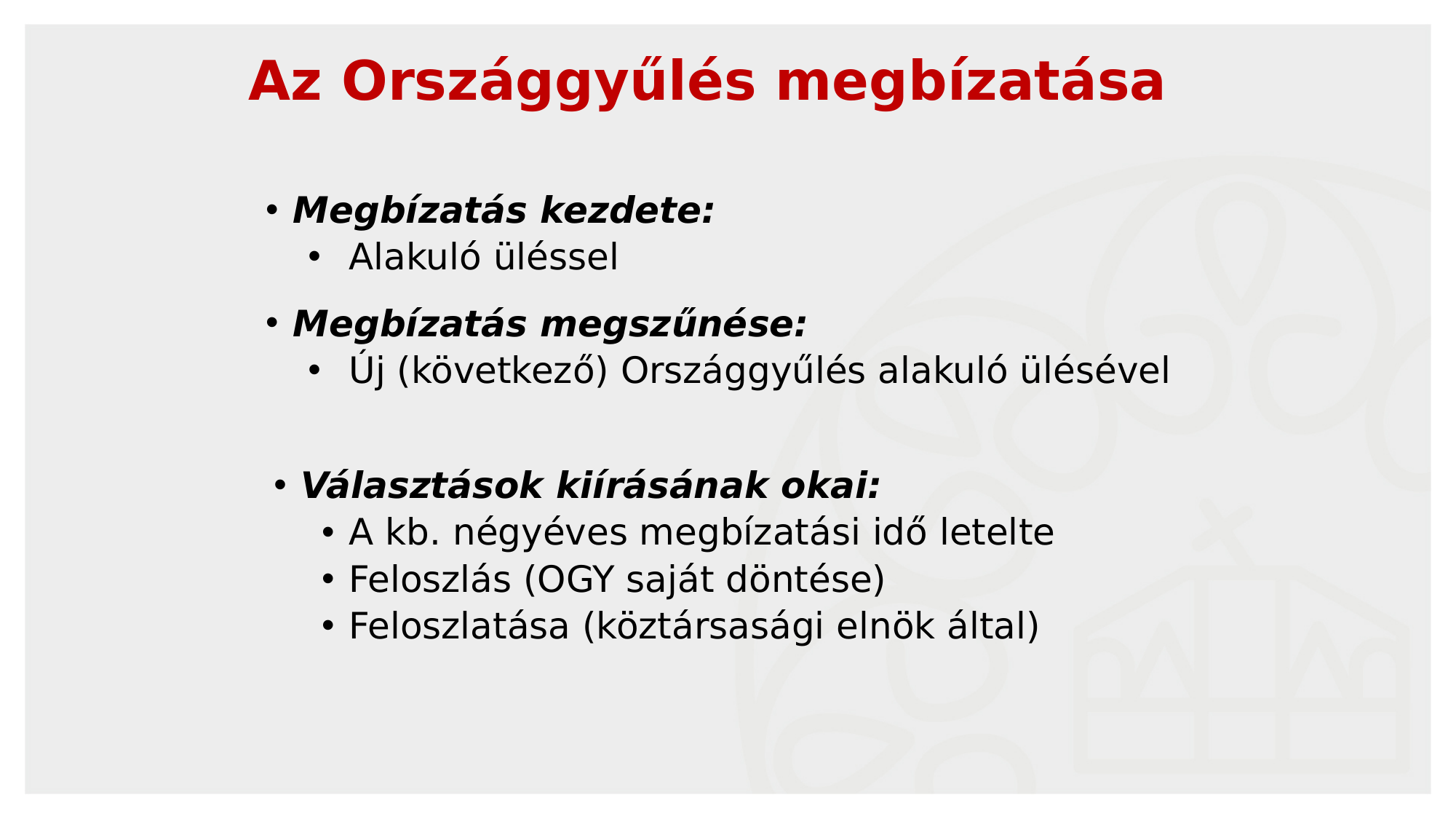

# Az Országgyűlés megbízatása
Megbízatás kezdete:
Alakuló üléssel
Megbízatás megszűnése:
Új (következő) Országgyűlés alakuló ülésével

Választások kiírásának okai:
A kb. négyéves megbízatási idő letelte
Feloszlás (OGY saját döntése)
Feloszlatása (köztársasági elnök által)